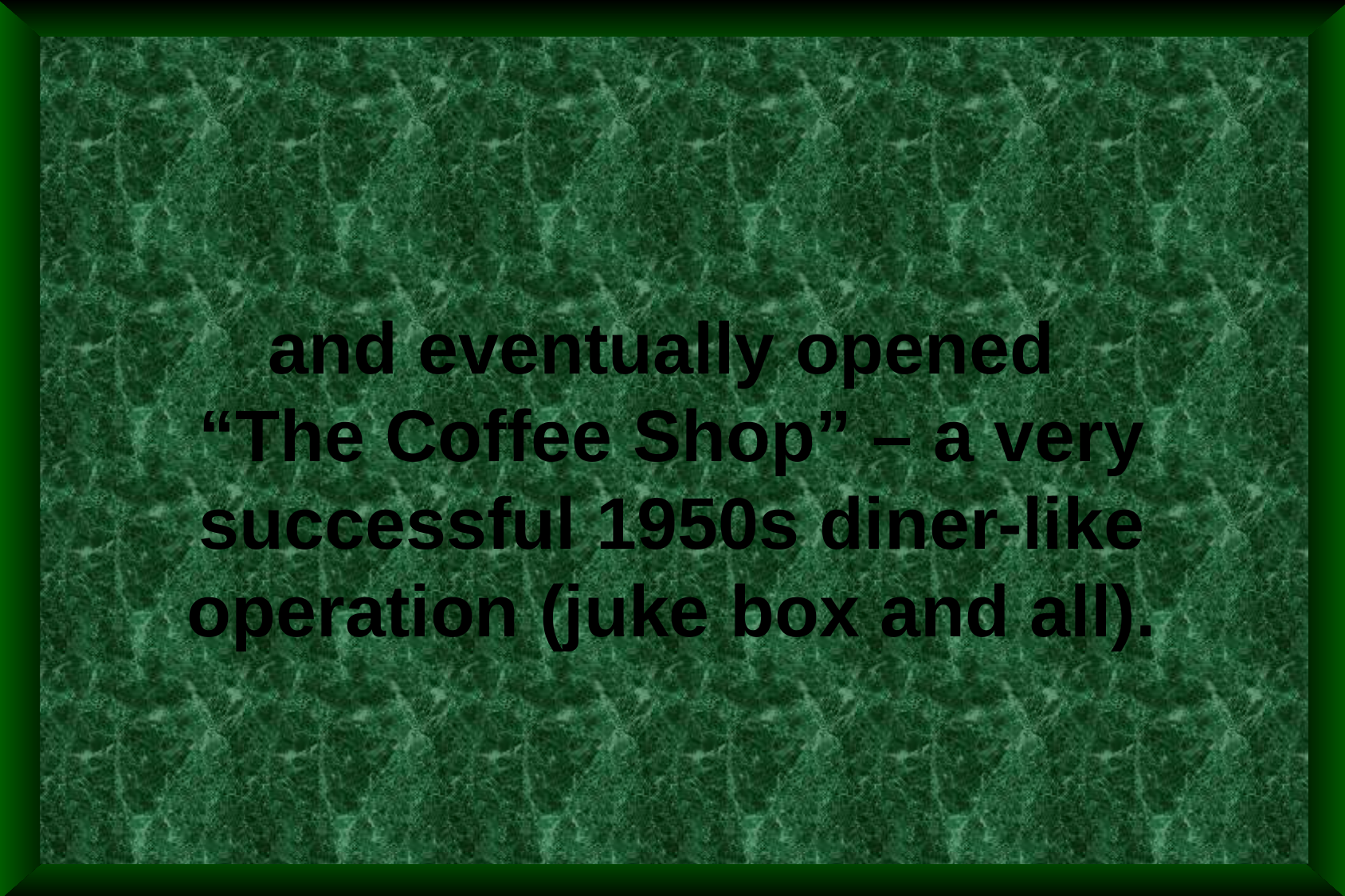

and eventually opened
“The Coffee Shop” – a very successful 1950s diner-like operation (juke box and all).